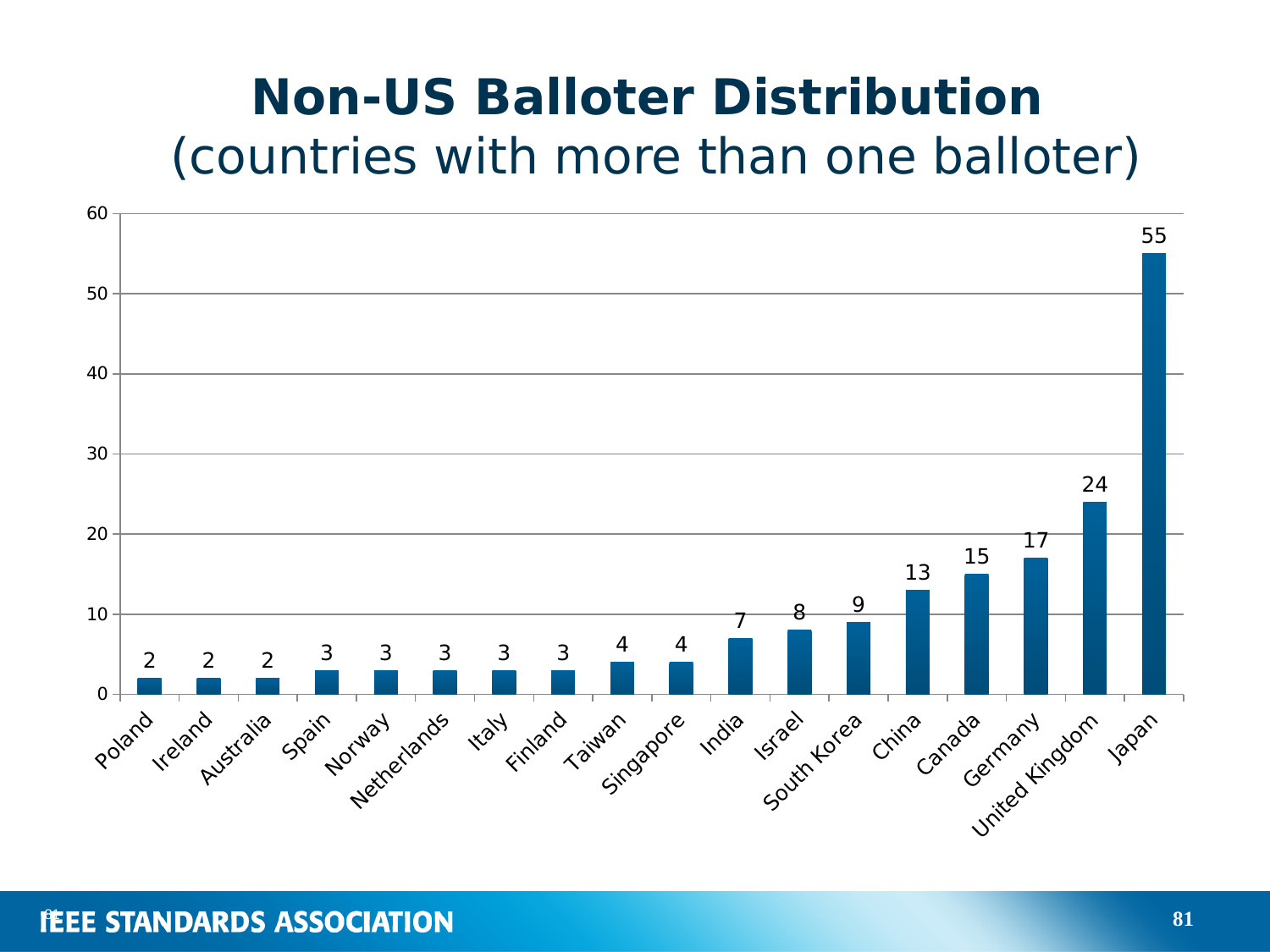

# Non-US Balloter Distribution (countries with more than one balloter)

### Chart

| Category |  |
|---|---|
| Poland | 2.0 |
| Ireland | 2.0 |
| Australia | 2.0 |
| Spain | 3.0 |
| Norway | 3.0 |
| Netherlands | 3.0 |
| Italy | 3.0 |
| Finland | 3.0 |
| Taiwan | 4.0 |
| Singapore | 4.0 |
| India | 7.0 |
| Israel | 8.0 |
| South Korea | 9.0 |
| China | 13.0 |
| Canada | 15.0 |
| Germany | 17.0 |
| United Kingdom | 24.0 |
| Japan | 55.0 |
81